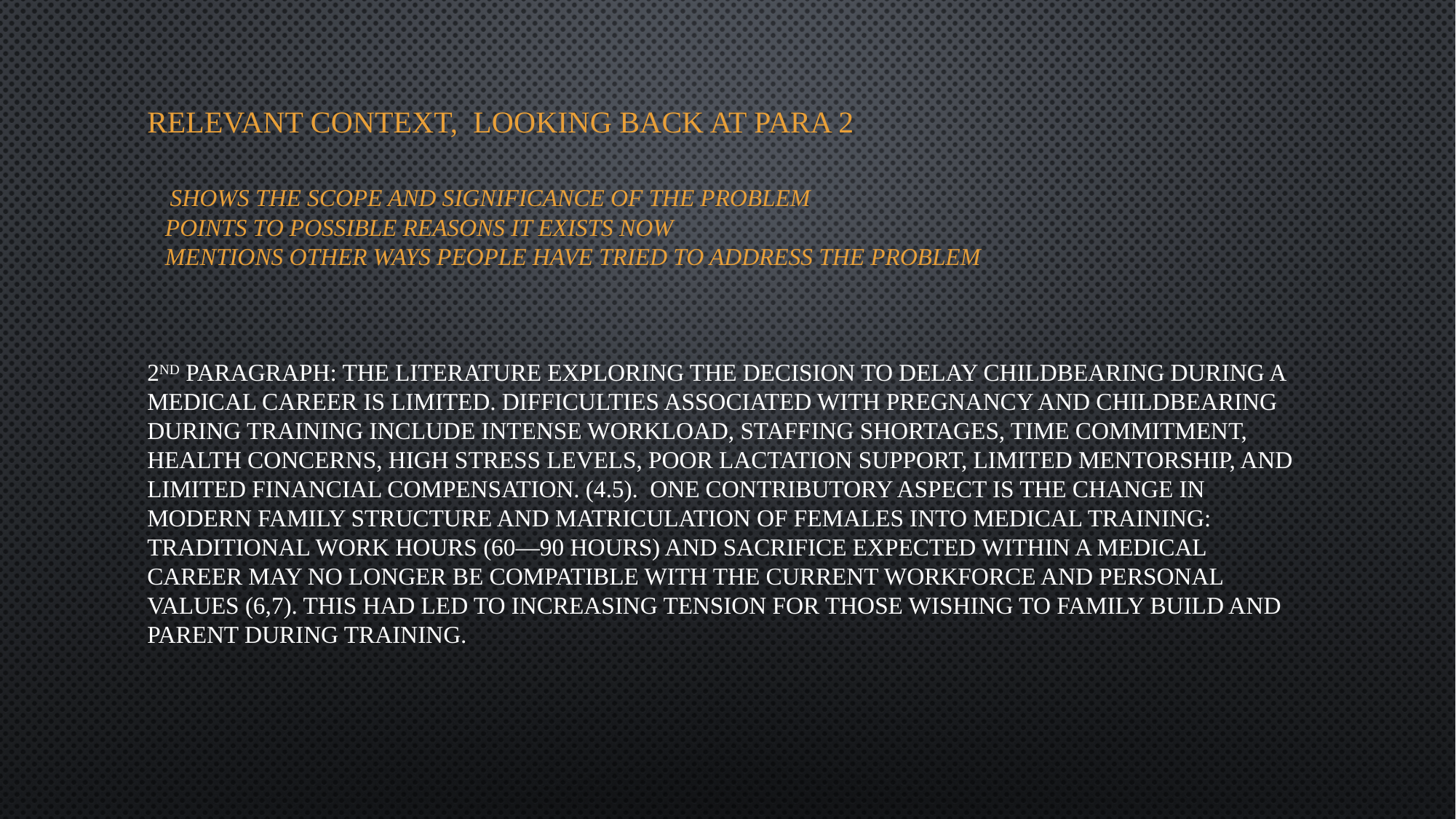

# Relevant Context,  Looking back at Para 2 Shows the scope and significance of the problem Points to possible reasons it exists now Mentions other ways people have tried to address the problem

2nd paragraph: The literature exploring the decision to delay childbearing during a medical career is limited. Difficulties associated with pregnancy and childbearing during training include intense workload, staffing shortages, time commitment, health concerns, high stress levels, poor lactation support, limited mentorship, and limited financial compensation. (4.5).  One contributory aspect is the change in modern family structure and matriculation of females into medical training: traditional work hours (60—90 hours) and sacrifice expected within a medical career may no longer be compatible with the current workforce and personal values (6,7). This had led to increasing tension for those wishing to family build and parent during training.